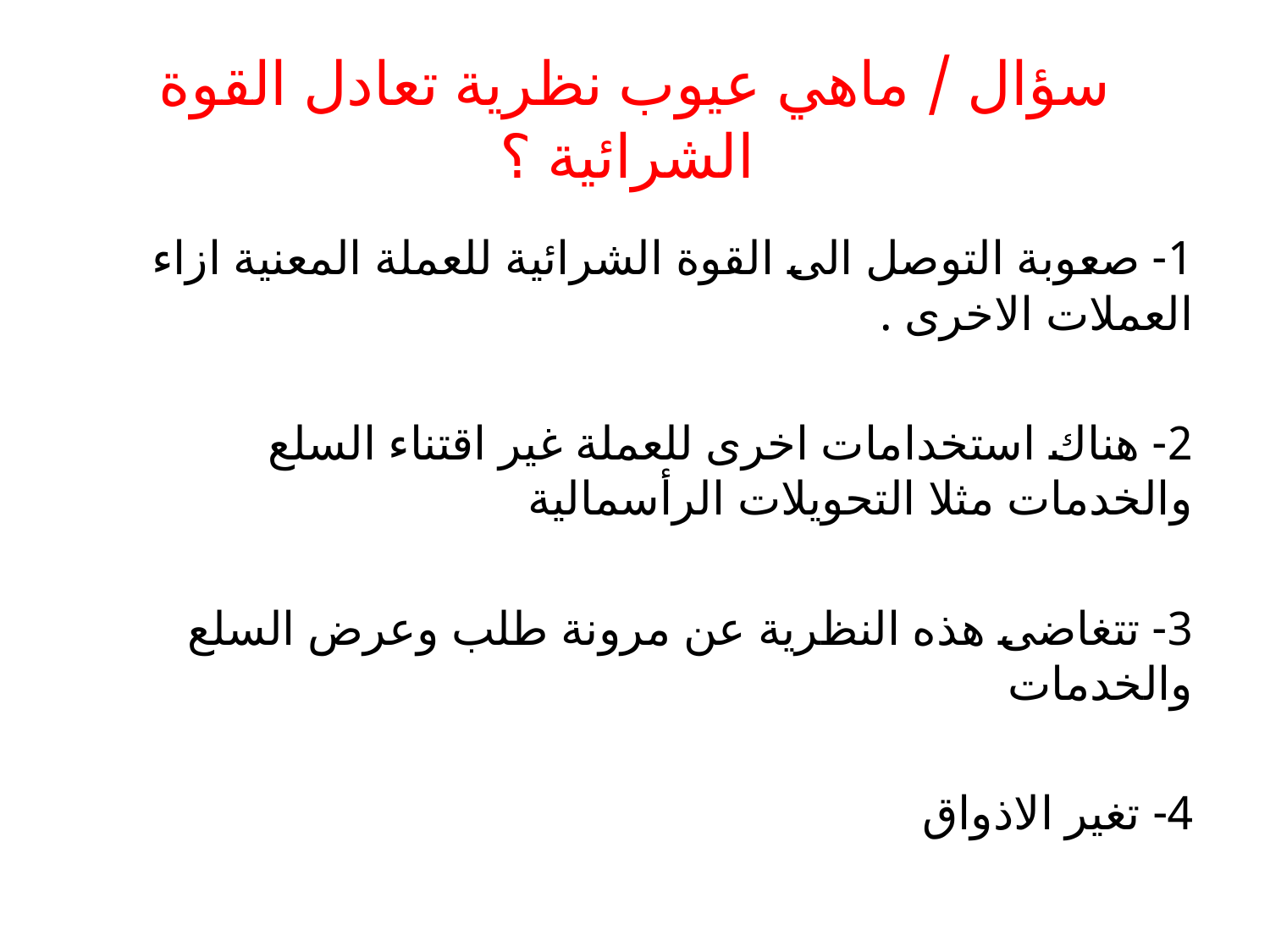

# سؤال / ماهي عيوب نظرية تعادل القوة الشرائية ؟
1- صعوبة التوصل الى القوة الشرائية للعملة المعنية ازاء العملات الاخرى .

2- هناك استخدامات اخرى للعملة غير اقتناء السلع والخدمات مثلا التحويلات الرأسمالية

3- تتغاضى هذه النظرية عن مرونة طلب وعرض السلع والخدمات

4- تغير الاذواق